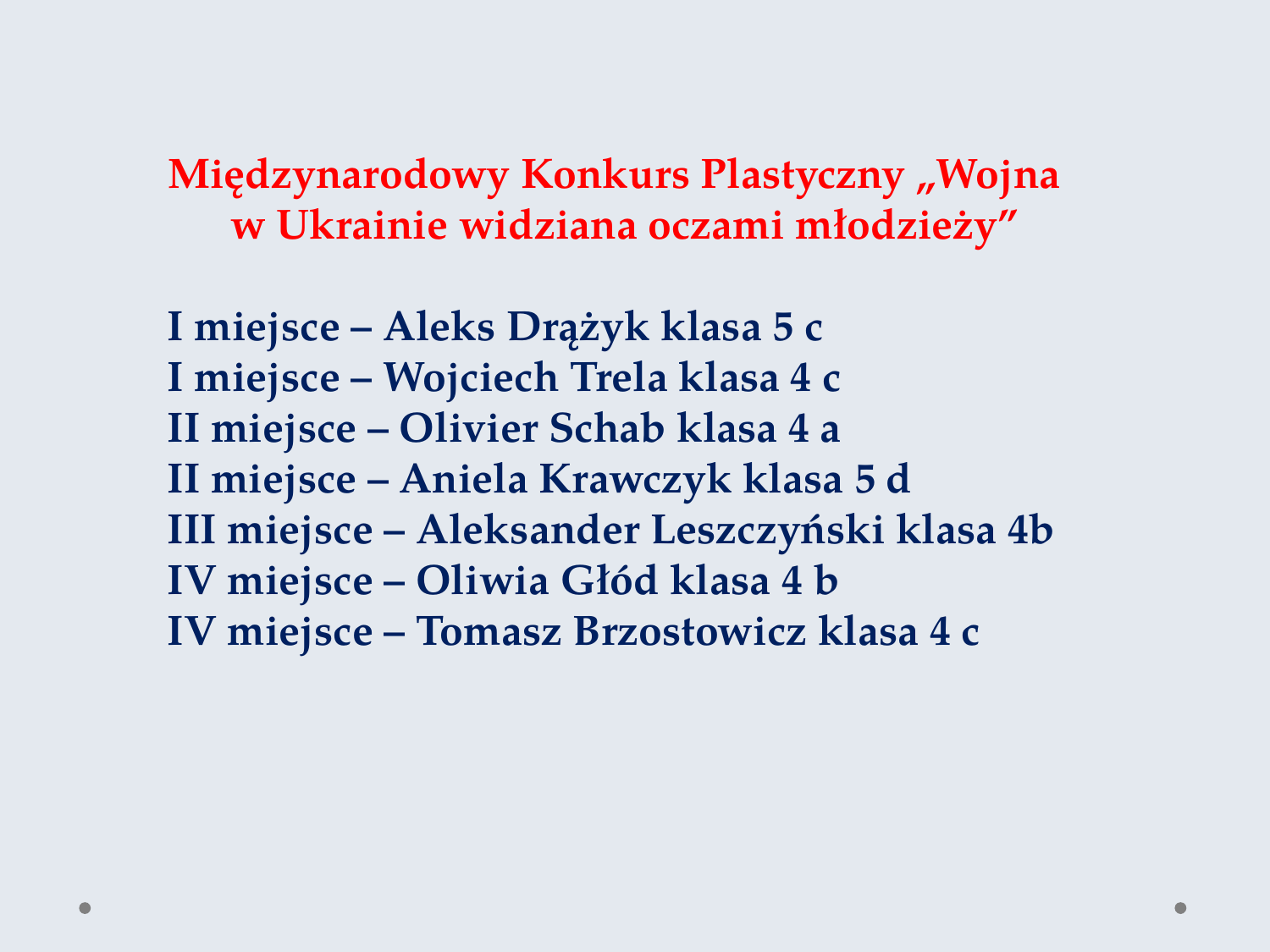

Międzynarodowy Konkurs Plastyczny „Wojna   w Ukrainie widziana oczami młodzieży”

I miejsce – Aleks Drążyk klasa 5 c
I miejsce – Wojciech Trela klasa 4 c
II miejsce – Olivier Schab klasa 4 a
II miejsce – Aniela Krawczyk klasa 5 d
III miejsce – Aleksander Leszczyński klasa 4b
IV miejsce – Oliwia Głód klasa 4 b
IV miejsce – Tomasz Brzostowicz klasa 4 c